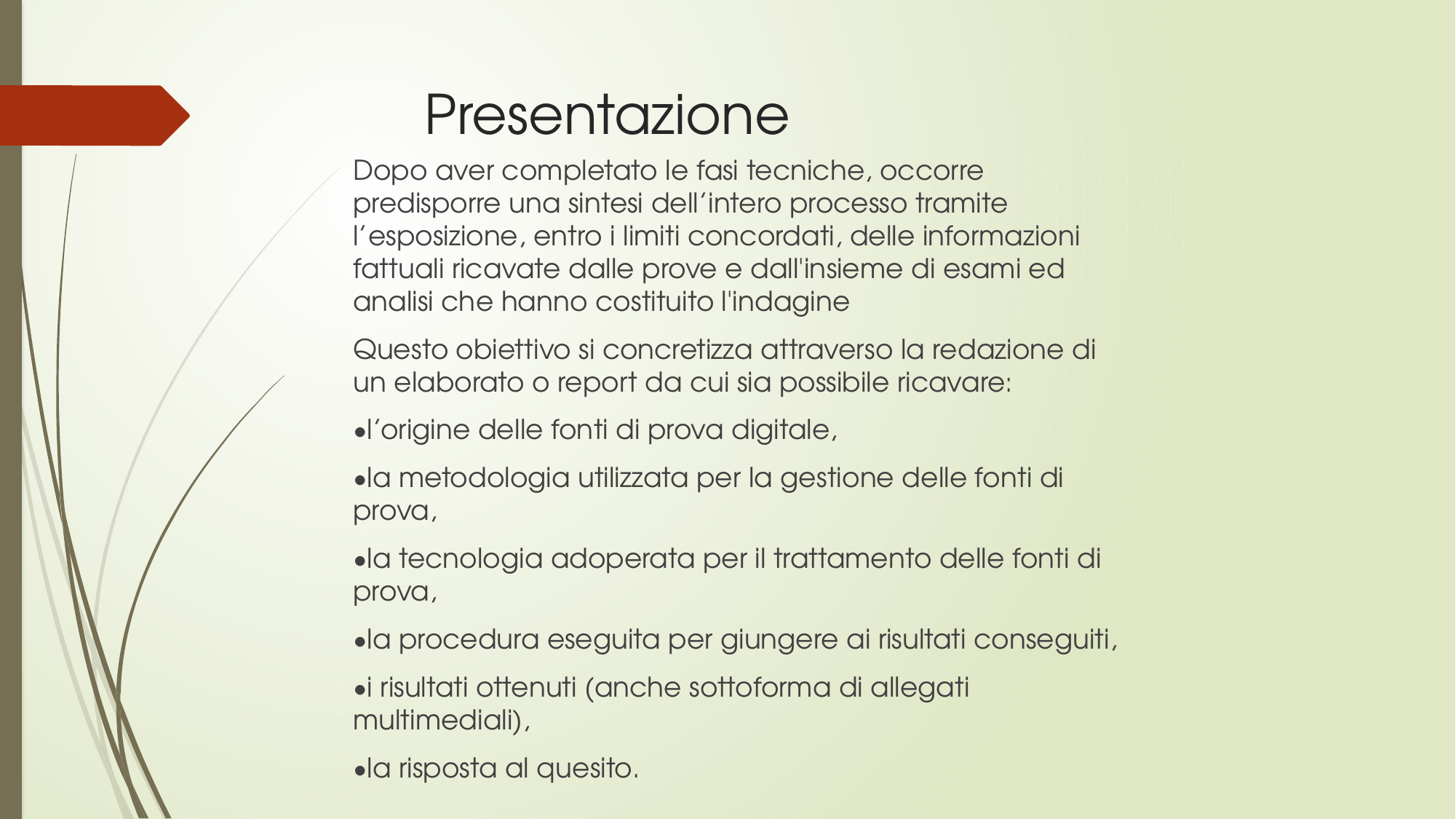

# Presentazione
Dopo aver completato le fasi tecniche, occorre predisporre una sintesi dell’intero processo tramite l’esposizione, entro i limiti concordati, delle informazioni fattuali ricavate dalle prove e dall'insieme di esami ed analisi che hanno costituito l'indagine
Questo obiettivo si concretizza attraverso la redazione di un elaborato o report da cui sia possibile ricavare:
•l’origine delle fonti di prova digitale,
•la metodologia utilizzata per la gestione delle fonti di prova,
•la tecnologia adoperata per il trattamento delle fonti di prova,
•la procedura eseguita per giungere ai risultati conseguiti,
•i risultati ottenuti (anche sottoforma di allegati multimediali),
•la risposta al quesito.